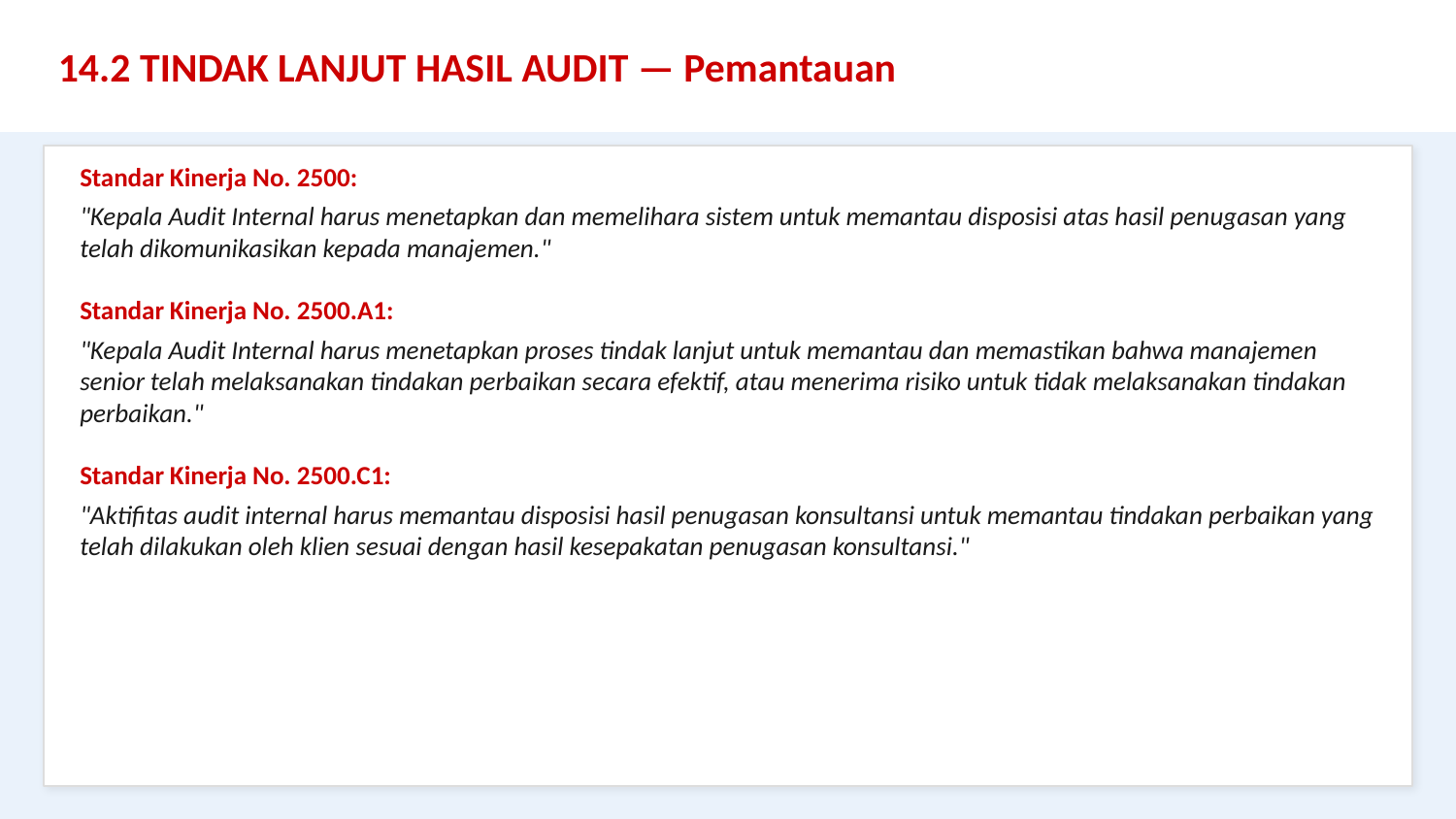

14.2 TINDAK LANJUT HASIL AUDIT — Pemantauan

Standar Kinerja No. 2500:
"Kepala Audit Internal harus menetapkan dan memelihara sistem untuk memantau disposisi atas hasil penugasan yang telah dikomunikasikan kepada manajemen."

Standar Kinerja No. 2500.A1:
"Kepala Audit Internal harus menetapkan proses tindak lanjut untuk memantau dan memastikan bahwa manajemen senior telah melaksanakan tindakan perbaikan secara efektif, atau menerima risiko untuk tidak melaksanakan tindakan perbaikan."

Standar Kinerja No. 2500.C1:
"Aktifitas audit internal harus memantau disposisi hasil penugasan konsultansi untuk memantau tindakan perbaikan yang telah dilakukan oleh klien sesuai dengan hasil kesepakatan penugasan konsultansi."